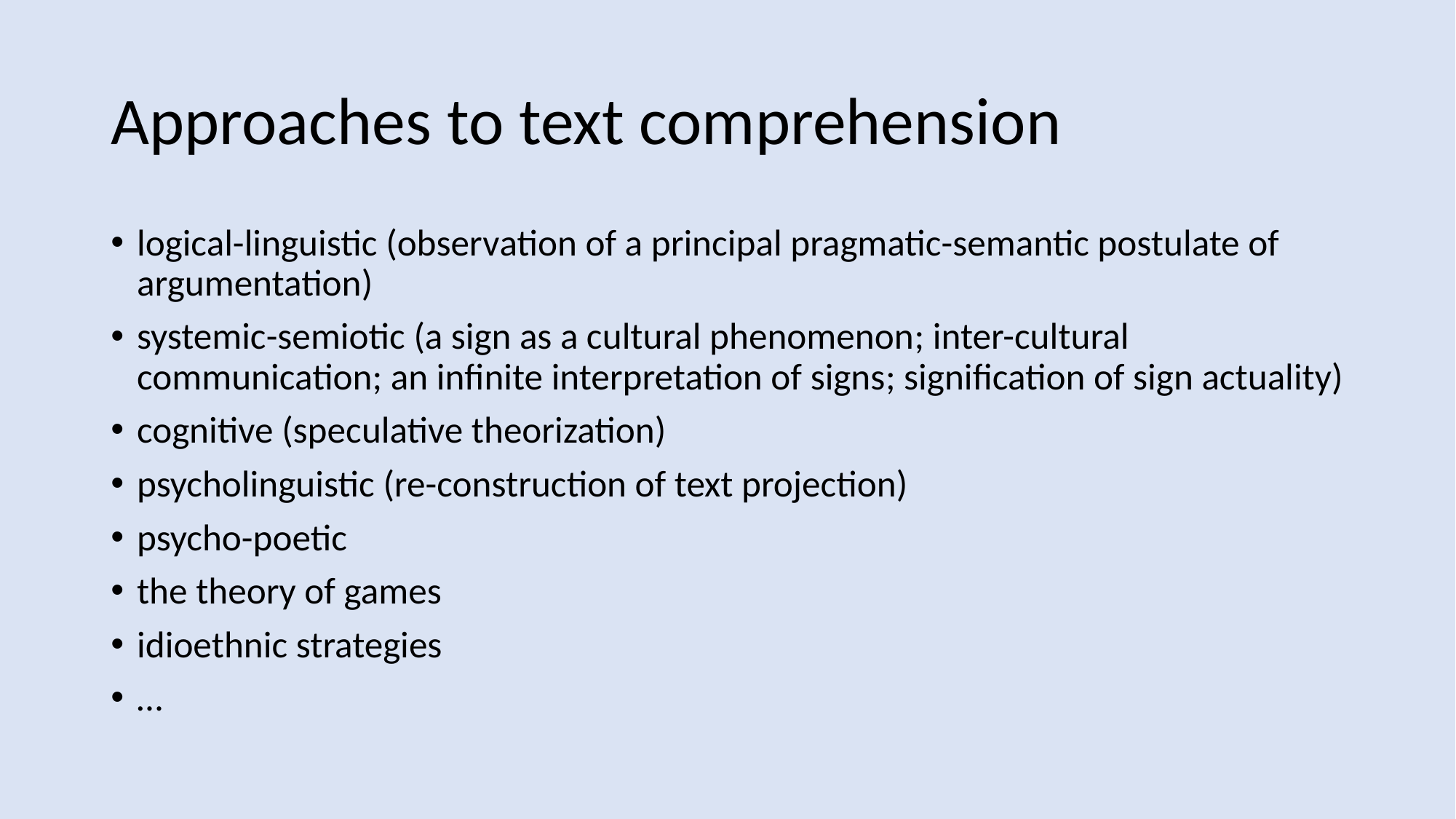

# Approaches to text comprehension
logical-linguistic (observation of a principal pragmatic-semantic postulate of argumentation)
systemic-semiotic (a sign as a cultural phenomenon; inter-cultural communication; an infinite interpretation of signs; signification of sign actuality)
cognitive (speculative theorization)
psycholinguistic (re-construction of text projection)
psycho-poetic
the theory of games
idioethnic strategies
…